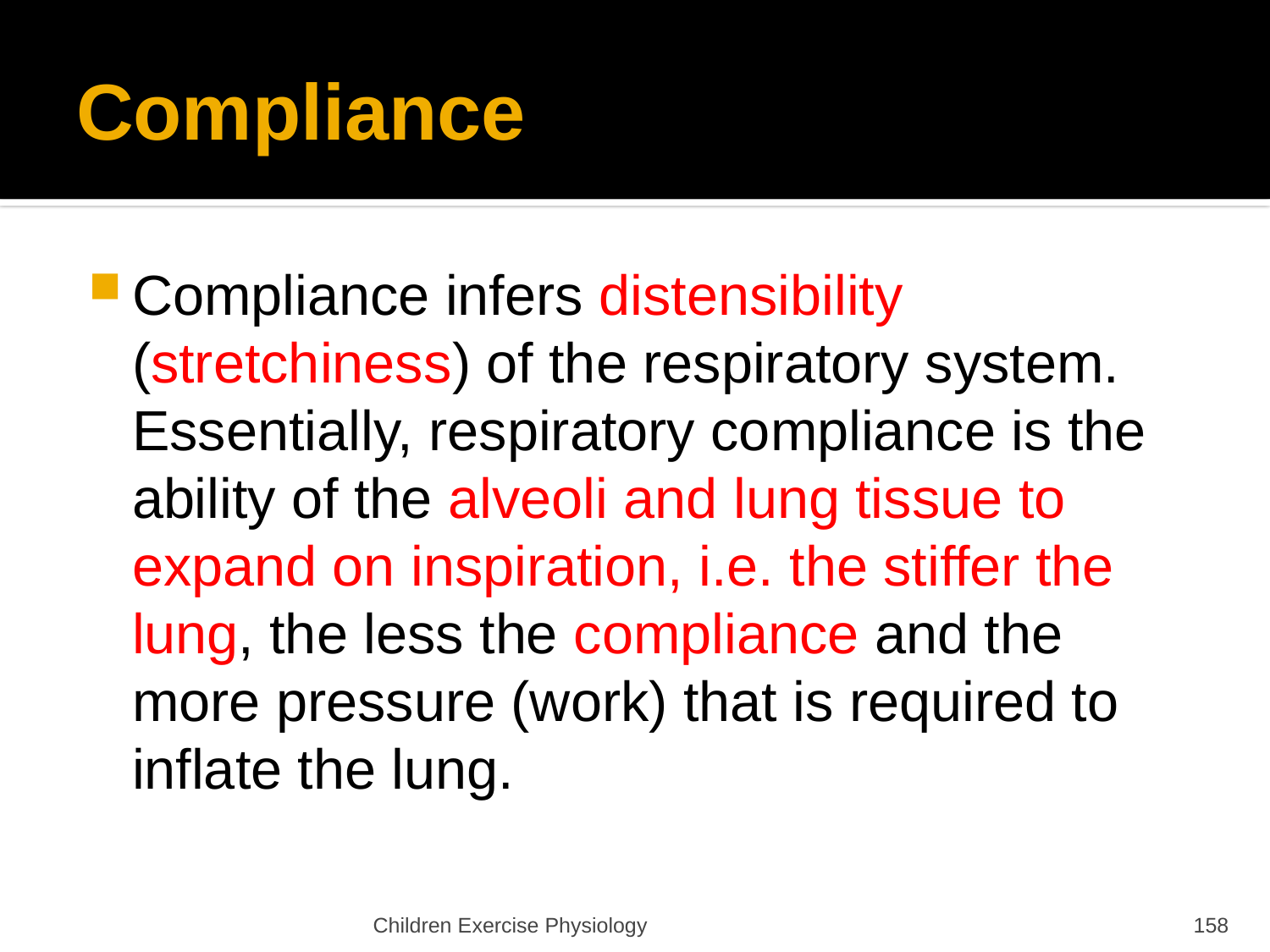

# Compliance
Compliance infers distensibility (stretchiness) of the respiratory system. Essentially, respiratory compliance is the ability of the alveoli and lung tissue to expand on inspiration, i.e. the stiffer the lung, the less the compliance and the more pressure (work) that is required to inflate the lung.
Children Exercise Physiology
158